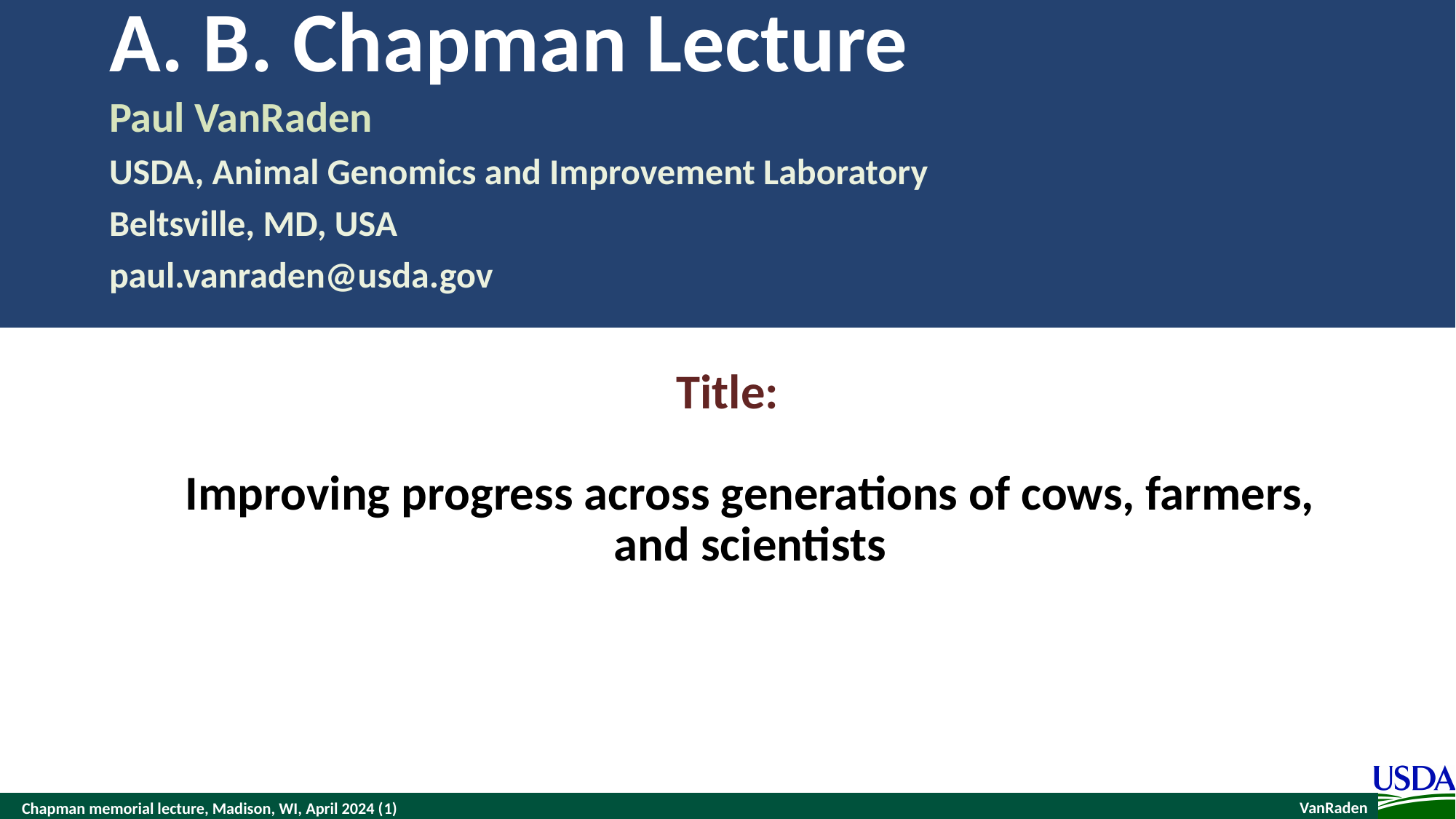

# A. B. Chapman Lecture Paul VanRaden USDA, Animal Genomics and Improvement Laboratory Beltsville, MD, USA paul.vanraden@usda.gov
Title:

	Improving progress across generations of cows, farmers, and scientists